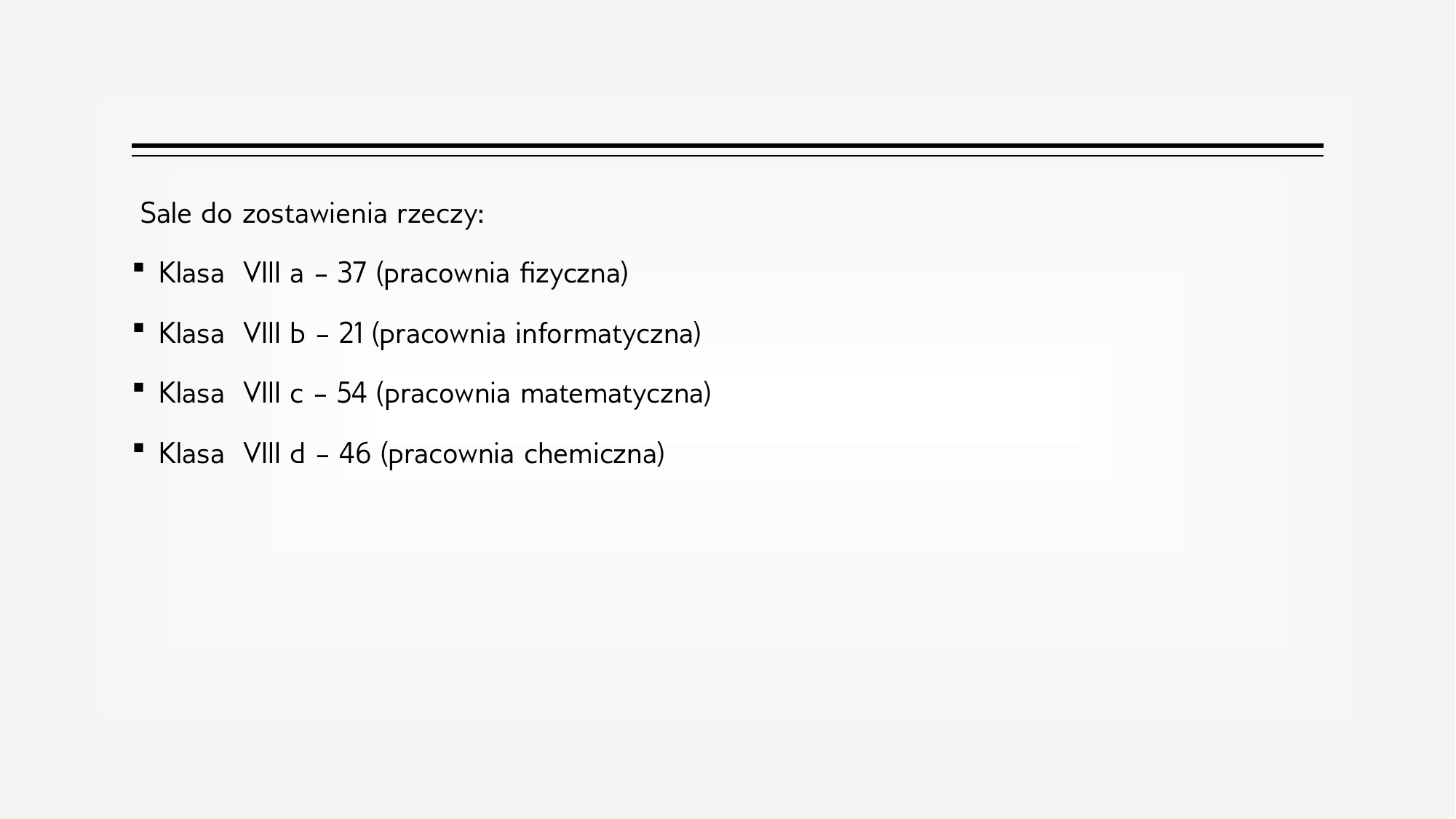

#
 Sale do zostawienia rzeczy:
Klasa  VIII a – 37 (pracownia fizyczna)
Klasa  VIII b – 21 (pracownia informatyczna)
Klasa  VIII c – 54 (pracownia matematyczna)
Klasa  VIII d – 46 (pracownia chemiczna)